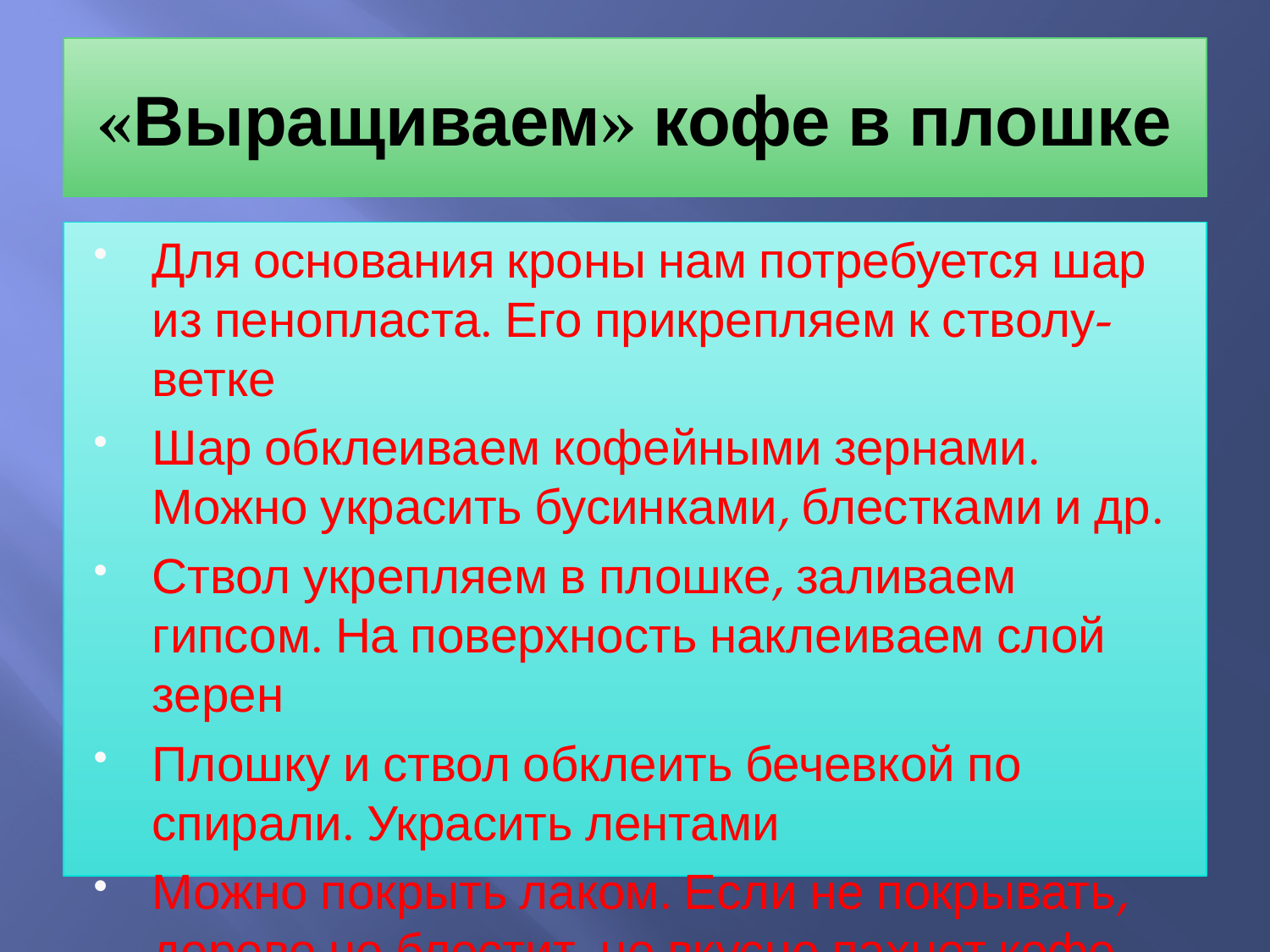

# «Выращиваем» кофе в плошке
Для основания кроны нам потребуется шар из пенопласта. Его прикрепляем к стволу-ветке
Шар обклеиваем кофейными зернами. Можно украсить бусинками, блестками и др.
Ствол укрепляем в плошке, заливаем гипсом. На поверхность наклеиваем слой зерен
Плошку и ствол обклеить бечевкой по спирали. Украсить лентами
Можно покрыть лаком. Если не покрывать, дерево не блестит, но вкусно пахнет кофе